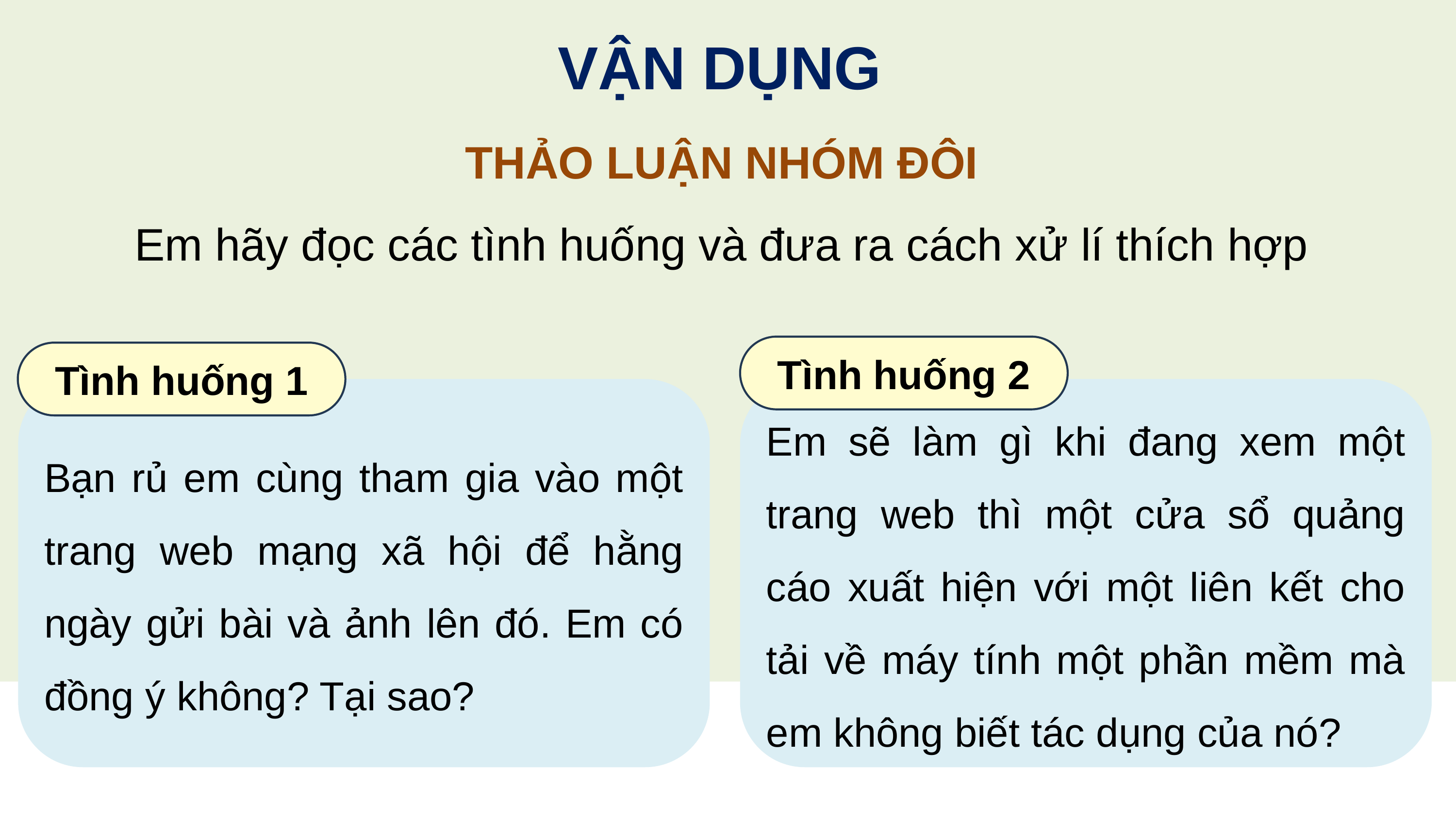

VẬN DỤNG
THẢO LUẬN NHÓM ĐÔI
Em hãy đọc các tình huống và đưa ra cách xử lí thích hợp
Tình huống 2
Em sẽ làm gì khi đang xem một trang web thì một cửa sổ quảng cáo xuất hiện với một liên kết cho tải về máy tính một phần mềm mà em không biết tác dụng của nó?
Tình huống 1
Bạn rủ em cùng tham gia vào một trang web mạng xã hội để hằng ngày gửi bài và ảnh lên đó. Em có đồng ý không? Tại sao?